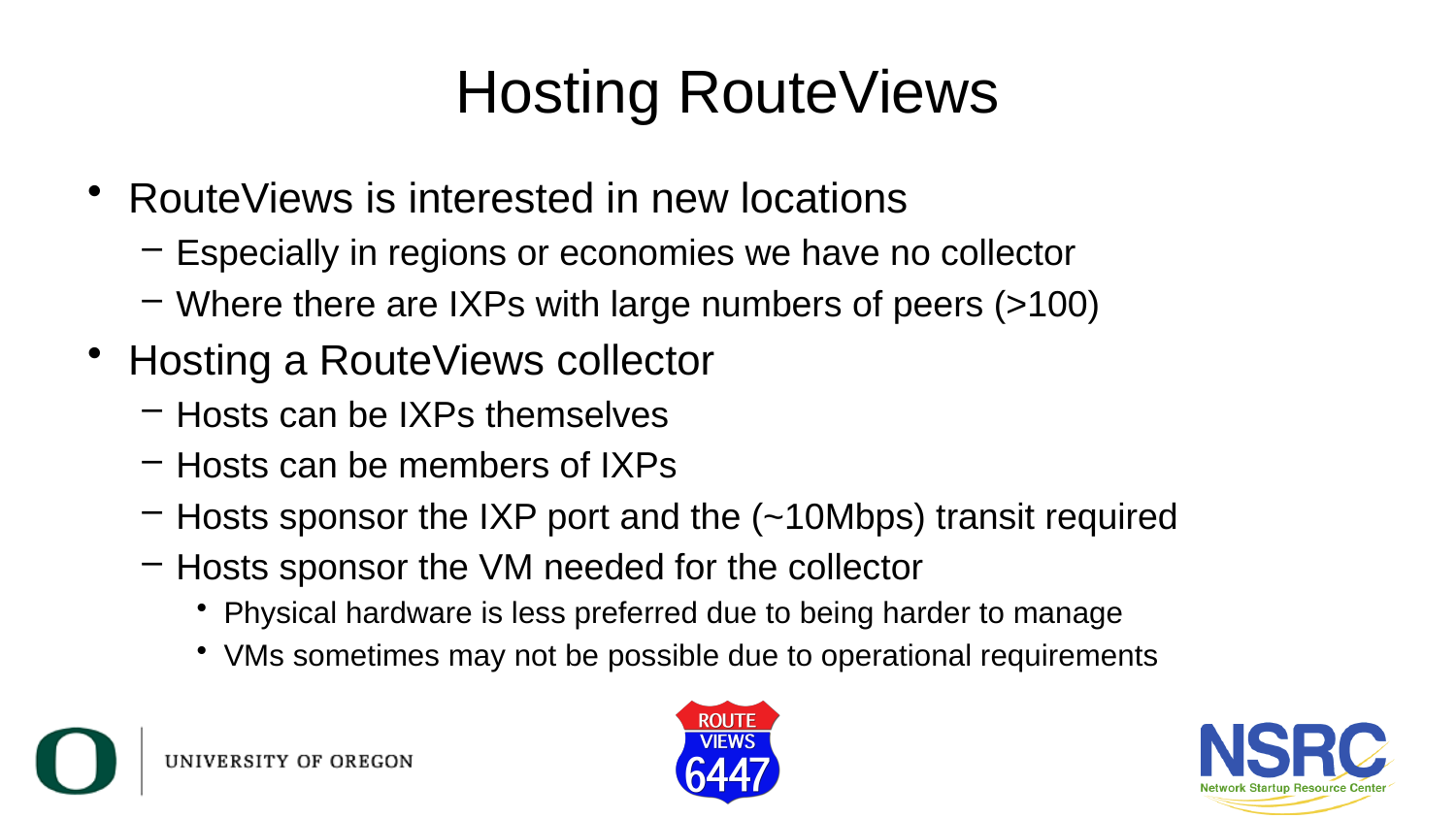

# Hosting RouteViews
RouteViews is interested in new locations
Especially in regions or economies we have no collector
Where there are IXPs with large numbers of peers (>100)
Hosting a RouteViews collector
Hosts can be IXPs themselves
Hosts can be members of IXPs
Hosts sponsor the IXP port and the (~10Mbps) transit required
Hosts sponsor the VM needed for the collector
Physical hardware is less preferred due to being harder to manage
VMs sometimes may not be possible due to operational requirements